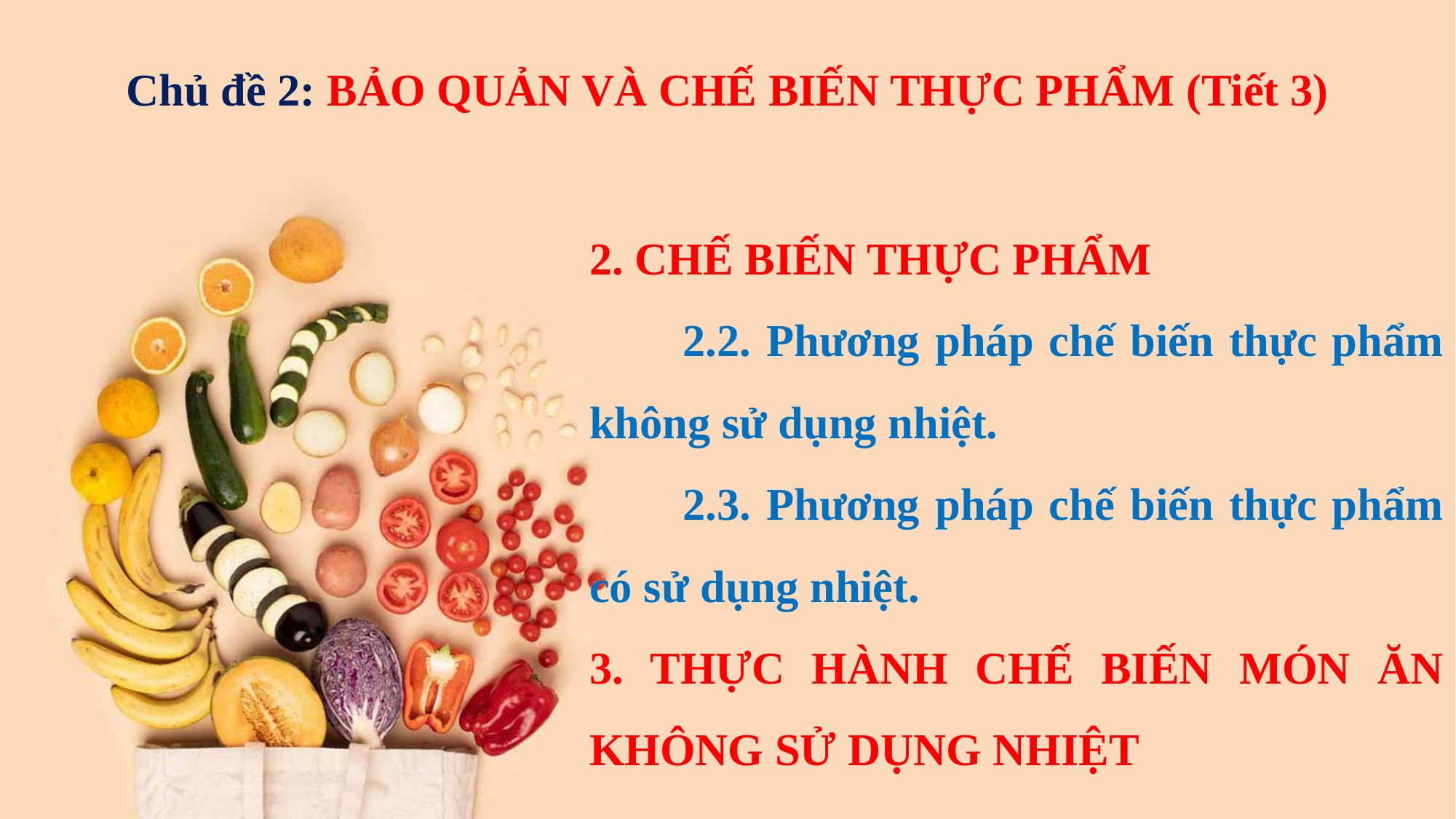

Chủ đề 2: BẢO QUẢN VÀ CHẾ BIẾN THỰC PHẨM (Tiết 3)
2. CHẾ BIẾN THỰC PHẨM
      2.2. Phương pháp chế biến thực phẩm không sử dụng nhiệt.
      2.3. Phương pháp chế biến thực phẩm có sử dụng nhiệt.
3. THỰC HÀNH CHẾ BIẾN MÓN ĂN KHÔNG SỬ DỤNG NHIỆT